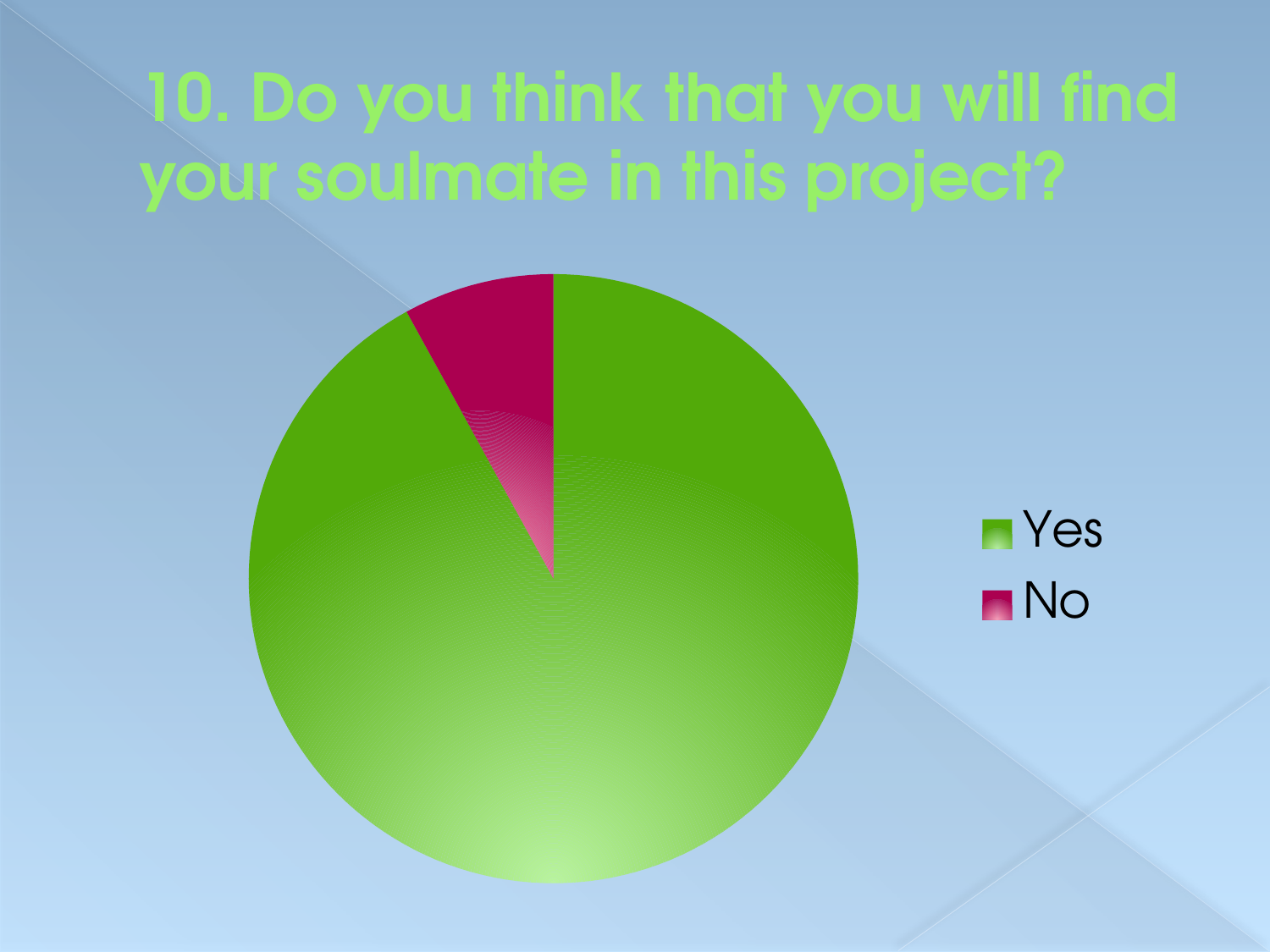

# 10. Do you think that you will find your soulmate in this project?

### Chart

| Category | Prodaja |
|---|---|
| Yes | 0.92 |
| No | 0.08 |